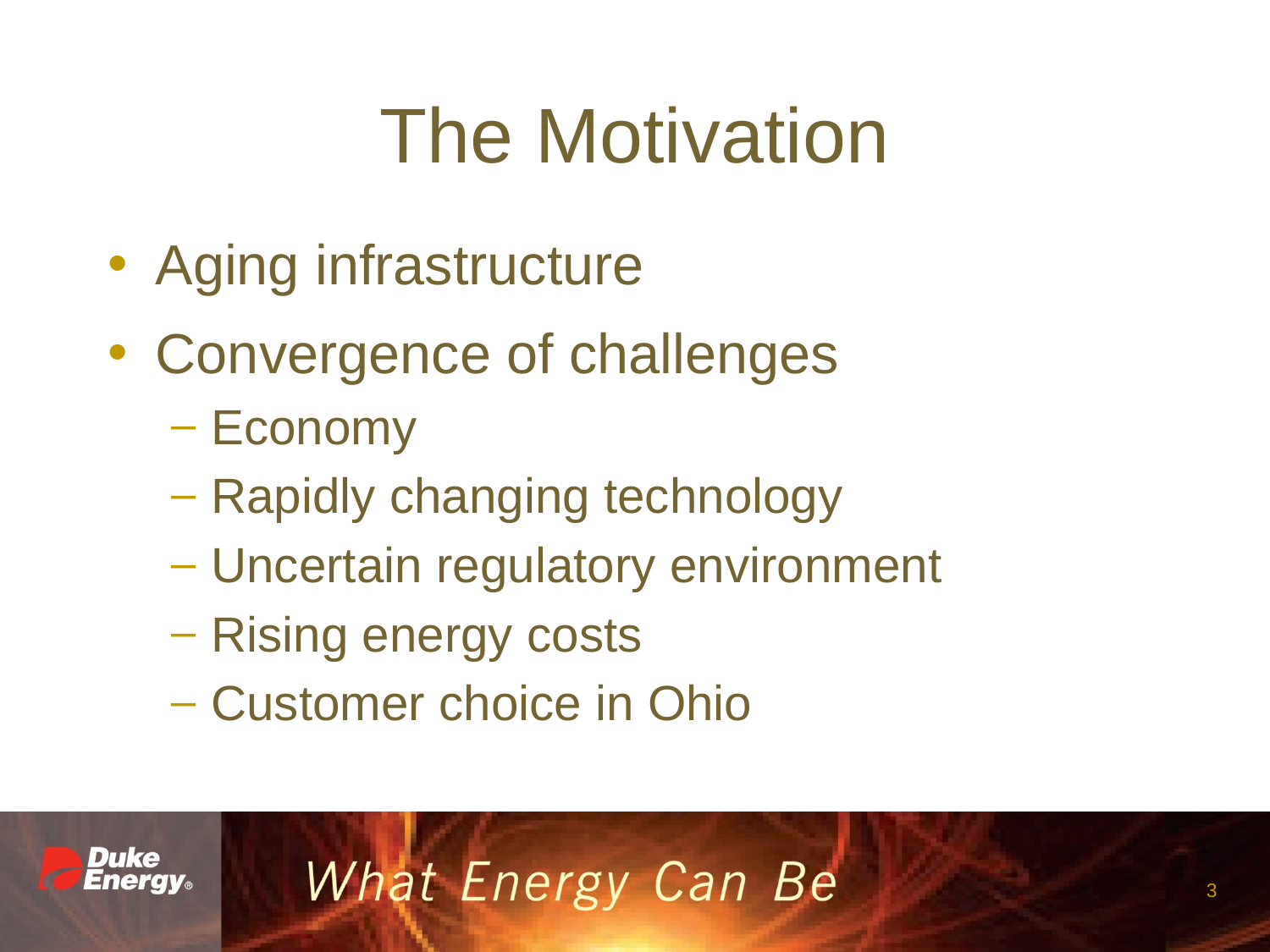

# The Motivation
Aging infrastructure
Convergence of challenges
Economy
Rapidly changing technology
Uncertain regulatory environment
Rising energy costs
Customer choice in Ohio